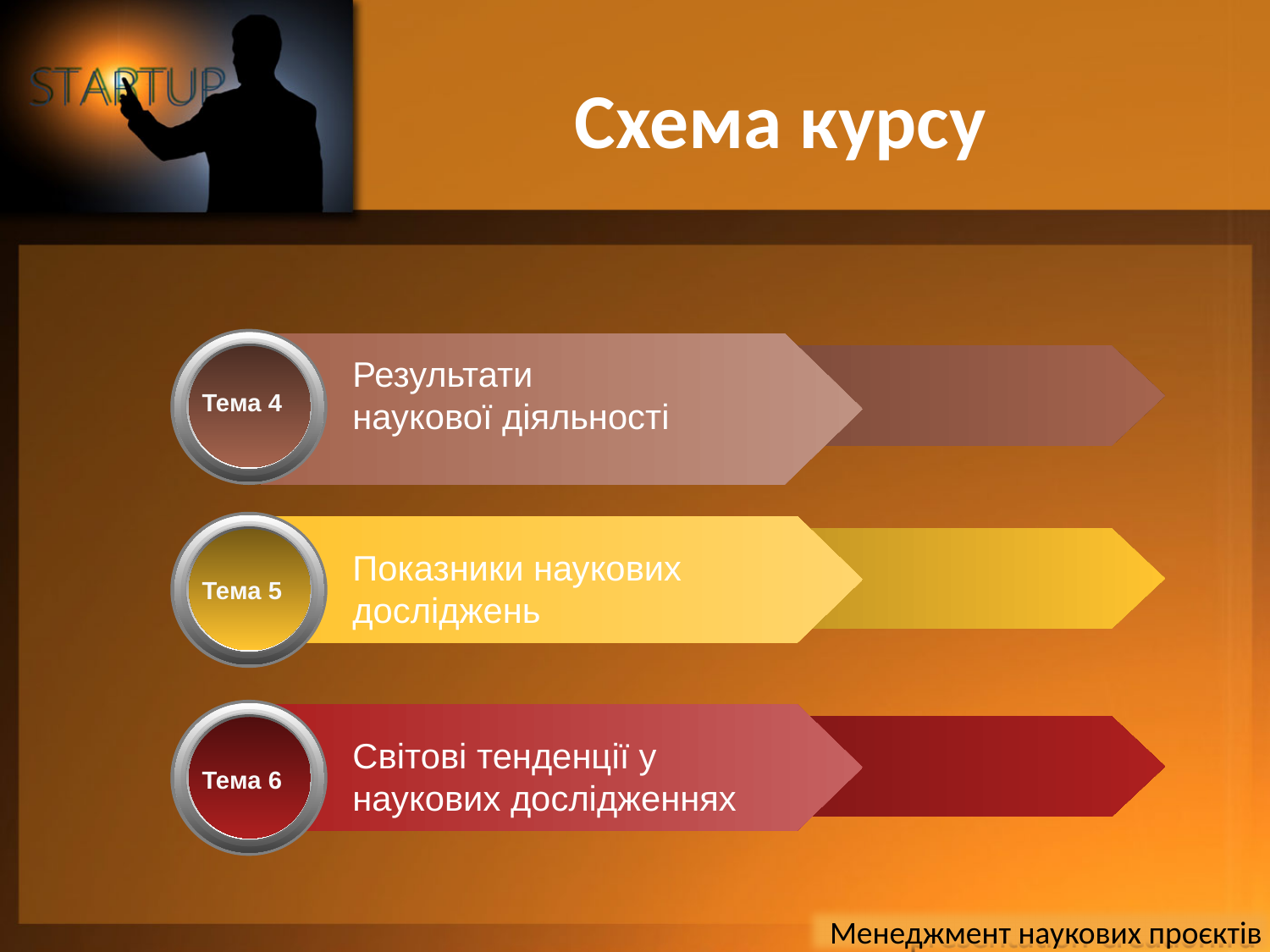

# Схема курсу

Результати наукової діяльності
Тема 4

Показники наукових досліджень
Тема 5

Світові тенденції у наукових дослідженнях
Тема 6
Менеджмент наукових проєктів